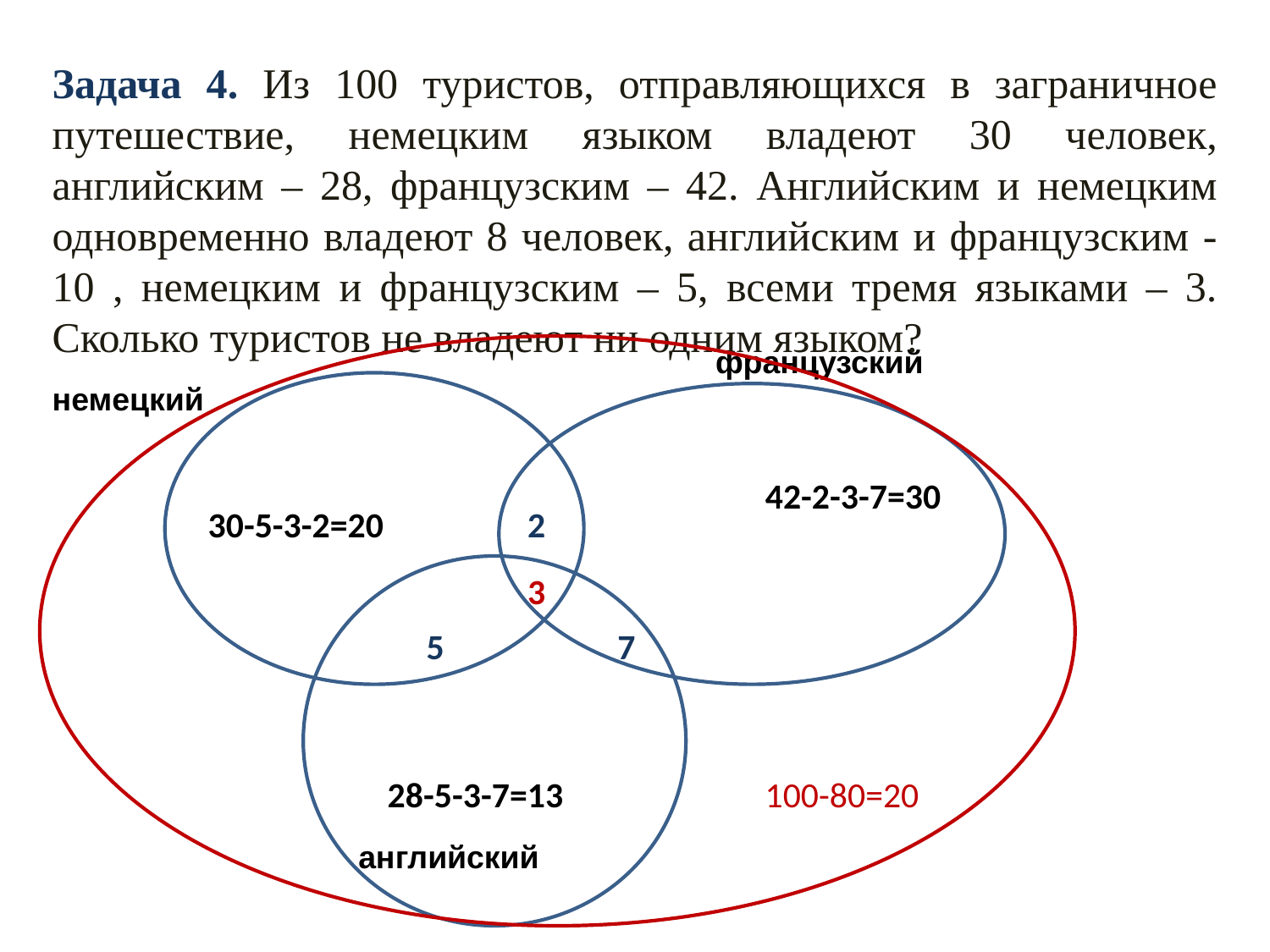

Задача 4. Из 100 туристов, отправляющихся в заграничное путешествие, немецким языком владеют 30 человек, английским – 28, французским – 42. Английским и немецким одновременно владеют 8 человек, английским и французским -10 , немецким и французским – 5, всеми тремя языками – 3. Сколько туристов не владеют ни одним языком?
французский
немецкий

английский

42-2-3-7=30
30-5-3-2=20
2
3
5
7
28-5-3-7=13
100-80=20